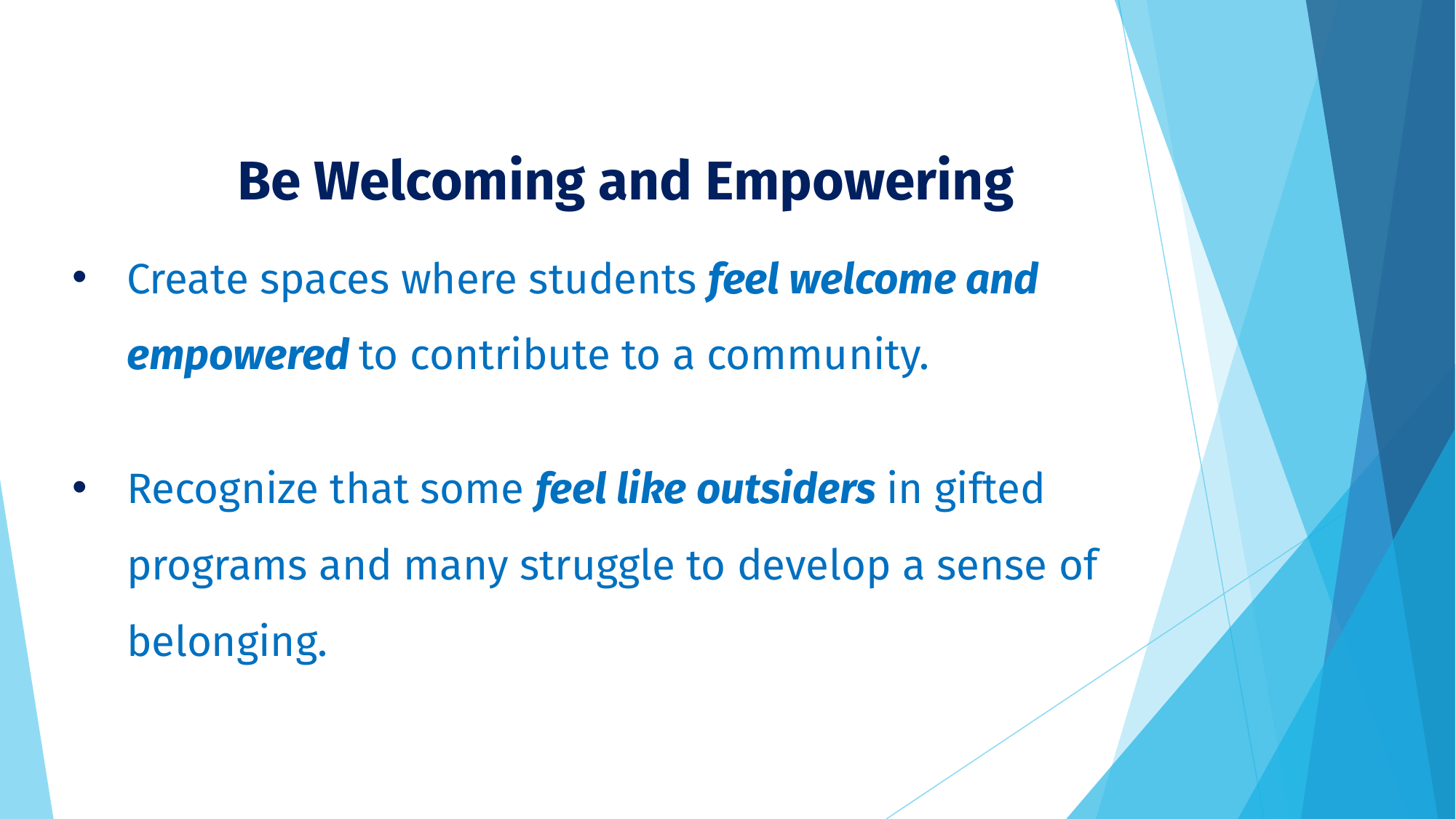

Be Welcoming and Empowering
Create spaces where students feel welcome and empowered to contribute to a community.

Recognize that some feel like outsiders in gifted programs and many struggle to develop a sense of belonging.